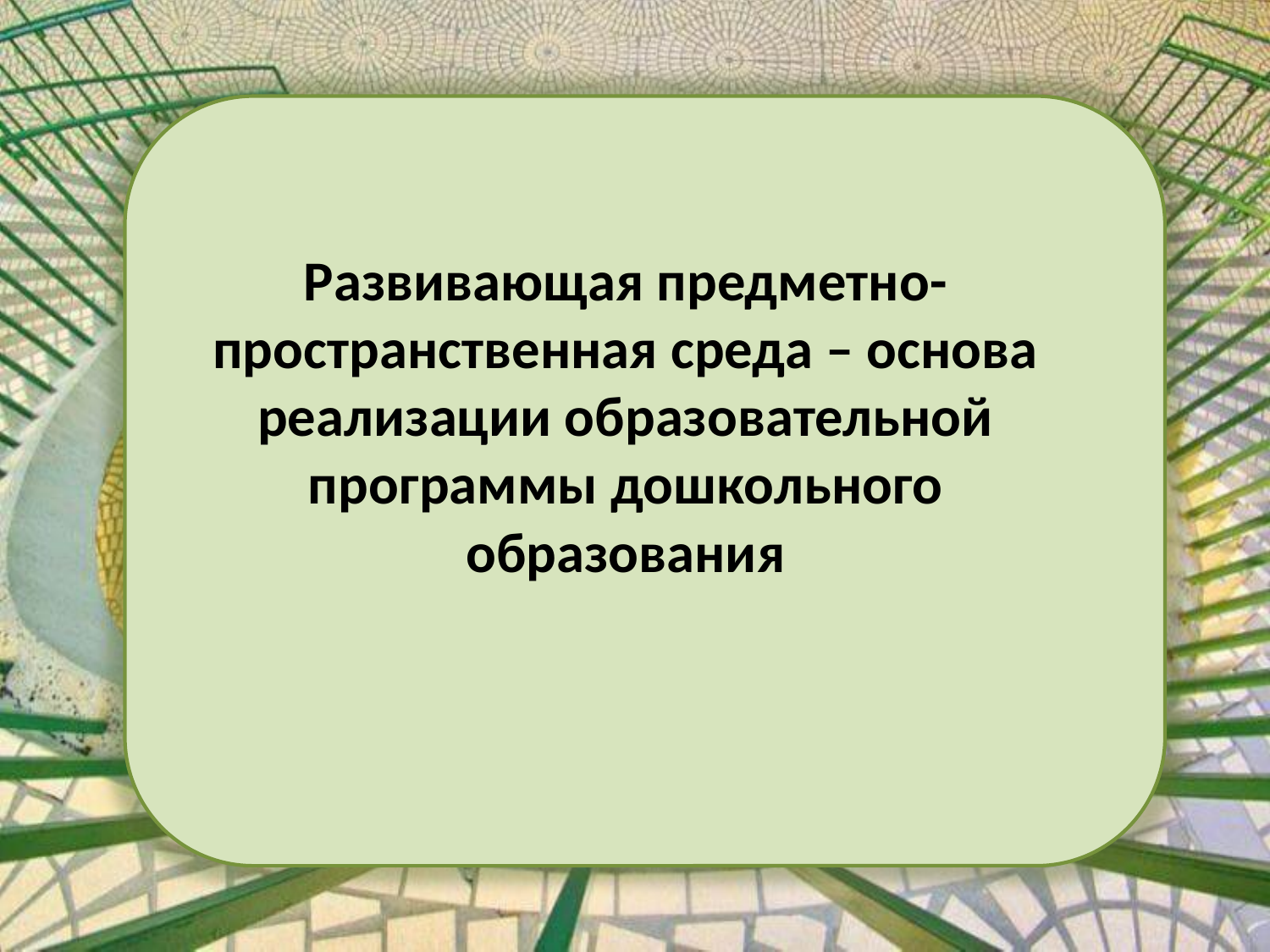

# Развивающая предметно-пространственная среда – основа реализации образовательной программы дошкольного образования